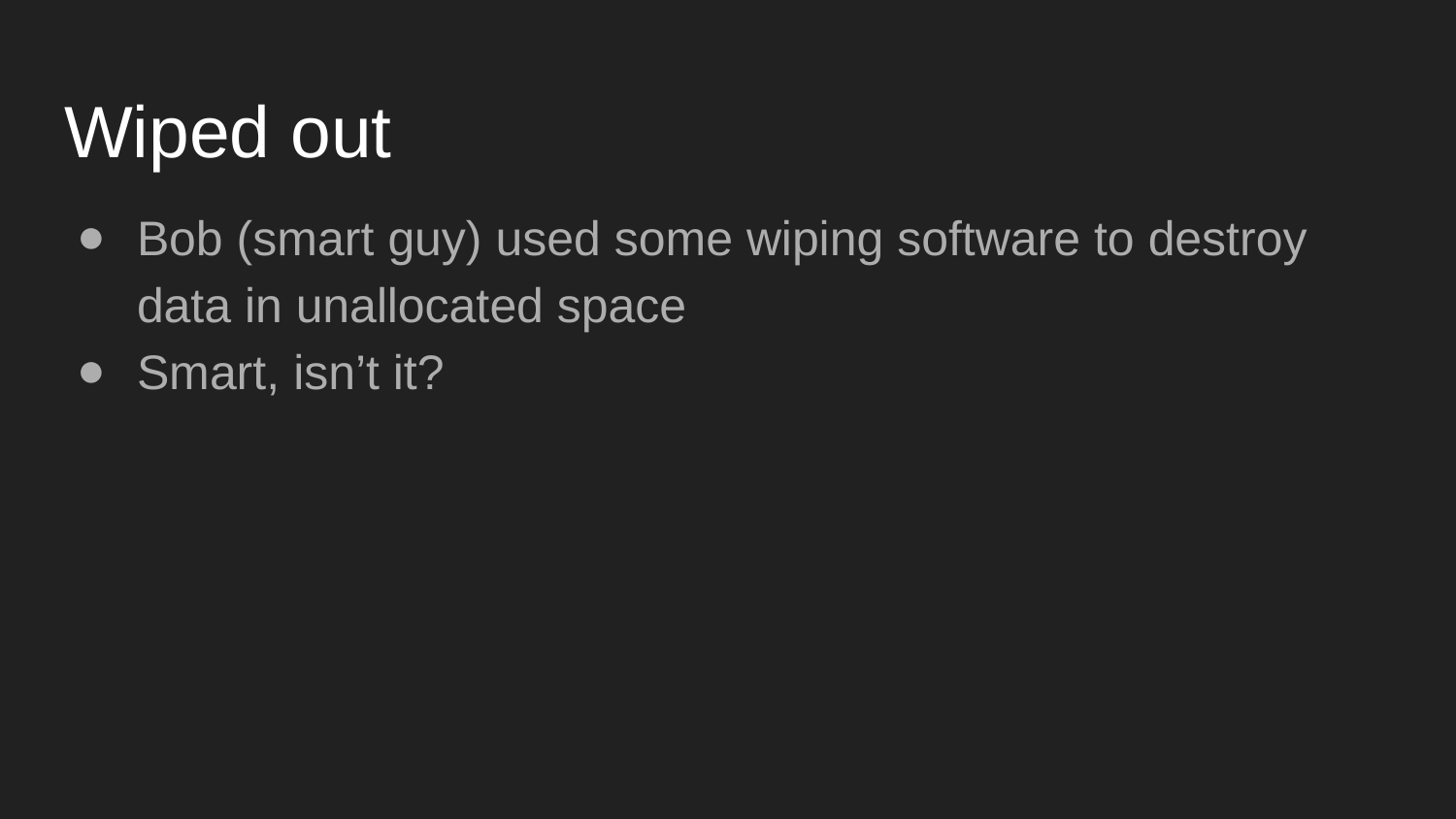

# Wiped out
Bob (smart guy) used some wiping software to destroy data in unallocated space
Smart, isn’t it?